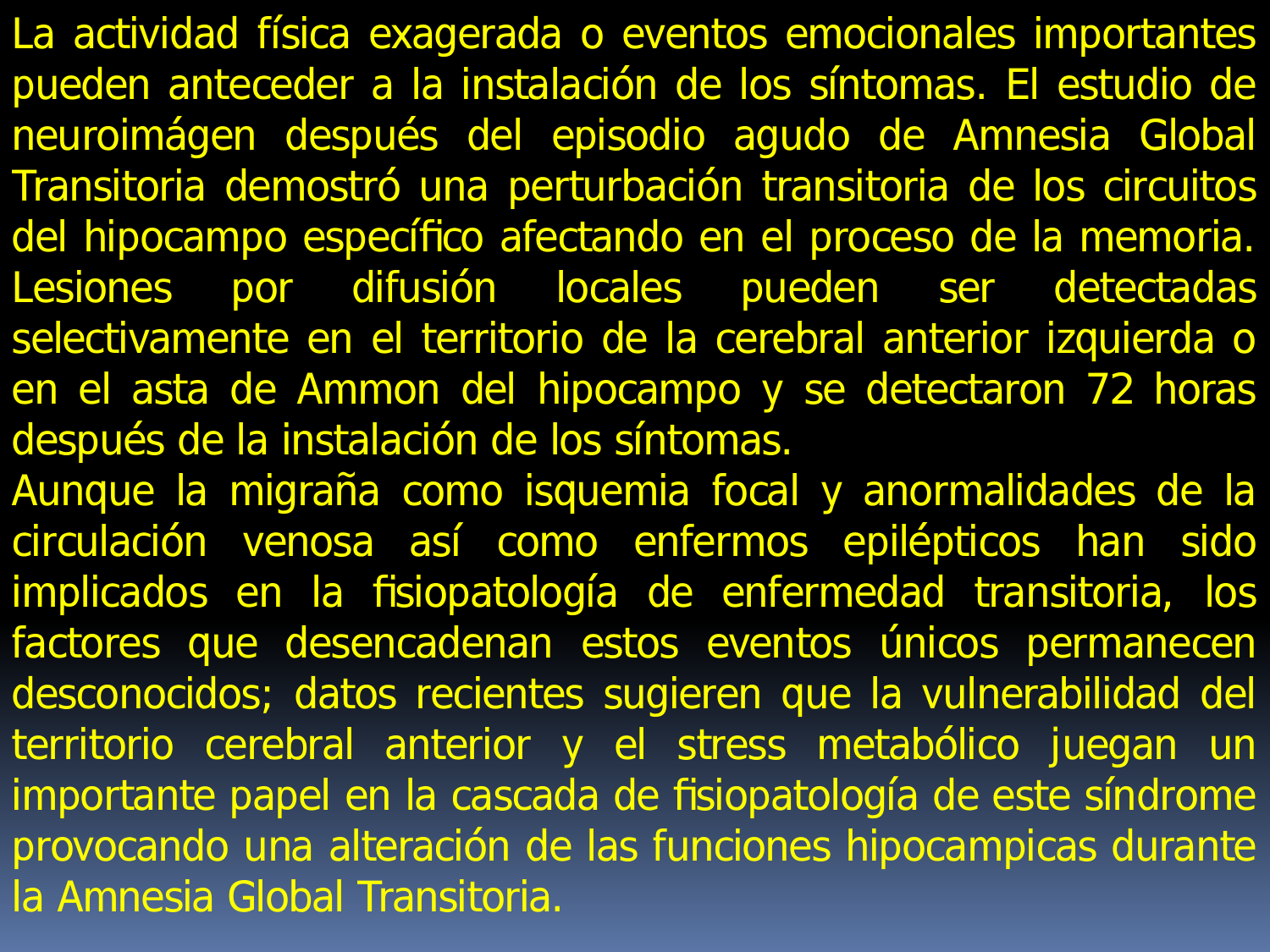

La actividad física exagerada o eventos emocionales importantes pueden anteceder a la instalación de los síntomas. El estudio de neuroimágen después del episodio agudo de Amnesia Global Transitoria demostró una perturbación transitoria de los circuitos del hipocampo específico afectando en el proceso de la memoria. Lesiones por difusión locales pueden ser detectadas selectivamente en el territorio de la cerebral anterior izquierda o en el asta de Ammon del hipocampo y se detectaron 72 horas después de la instalación de los síntomas.
Aunque la migraña como isquemia focal y anormalidades de la circulación venosa así como enfermos epilépticos han sido implicados en la fisiopatología de enfermedad transitoria, los factores que desencadenan estos eventos únicos permanecen desconocidos; datos recientes sugieren que la vulnerabilidad del territorio cerebral anterior y el stress metabólico juegan un importante papel en la cascada de fisiopatología de este síndrome provocando una alteración de las funciones hipocampicas durante la Amnesia Global Transitoria.